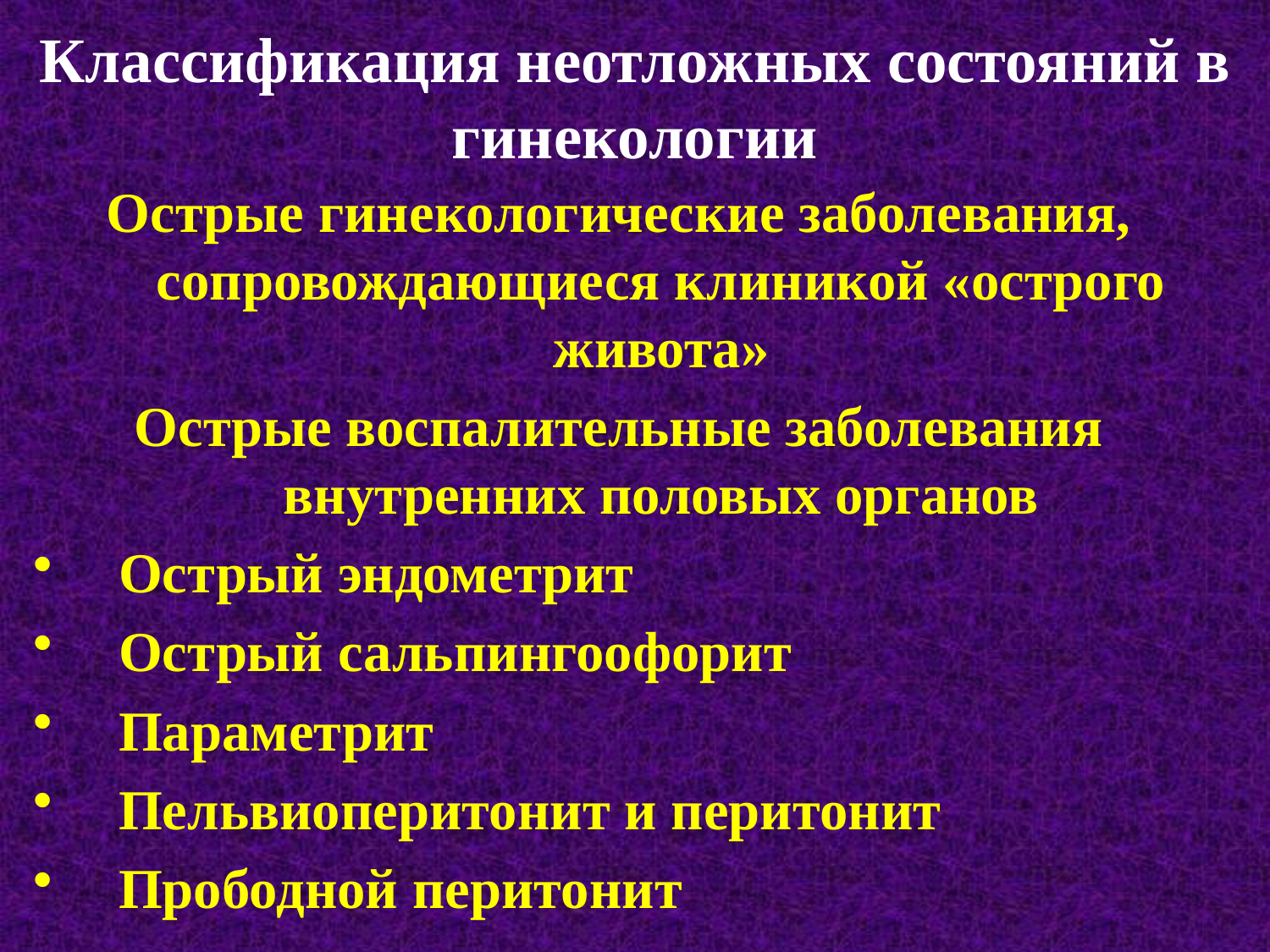

# Классификация неотложных состояний в гинекологии
Острые гинекологические заболевания, сопровождающиеся клиникой «острого живота»
Острые воспалительные заболевания внутренних половых органов
Острый эндометрит
Острый сальпингоофорит
Параметрит
Пельвиоперитонит и перитонит
Прободной перитонит